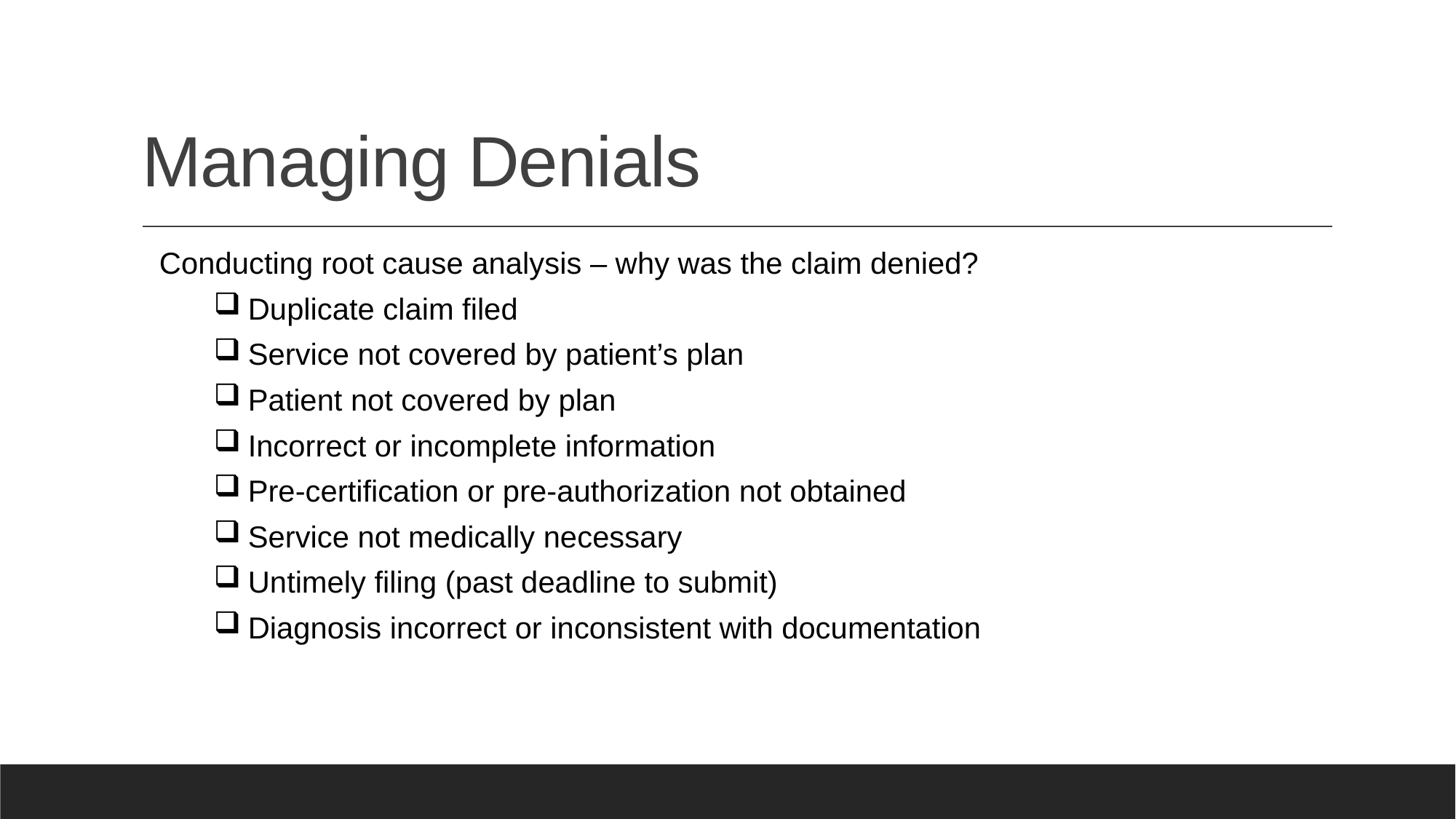

# Managing Denials
Conducting root cause analysis – why was the claim denied?
Duplicate claim filed
Service not covered by patient’s plan
Patient not covered by plan
Incorrect or incomplete information
Pre-certification or pre-authorization not obtained
Service not medically necessary
Untimely filing (past deadline to submit)
Diagnosis incorrect or inconsistent with documentation